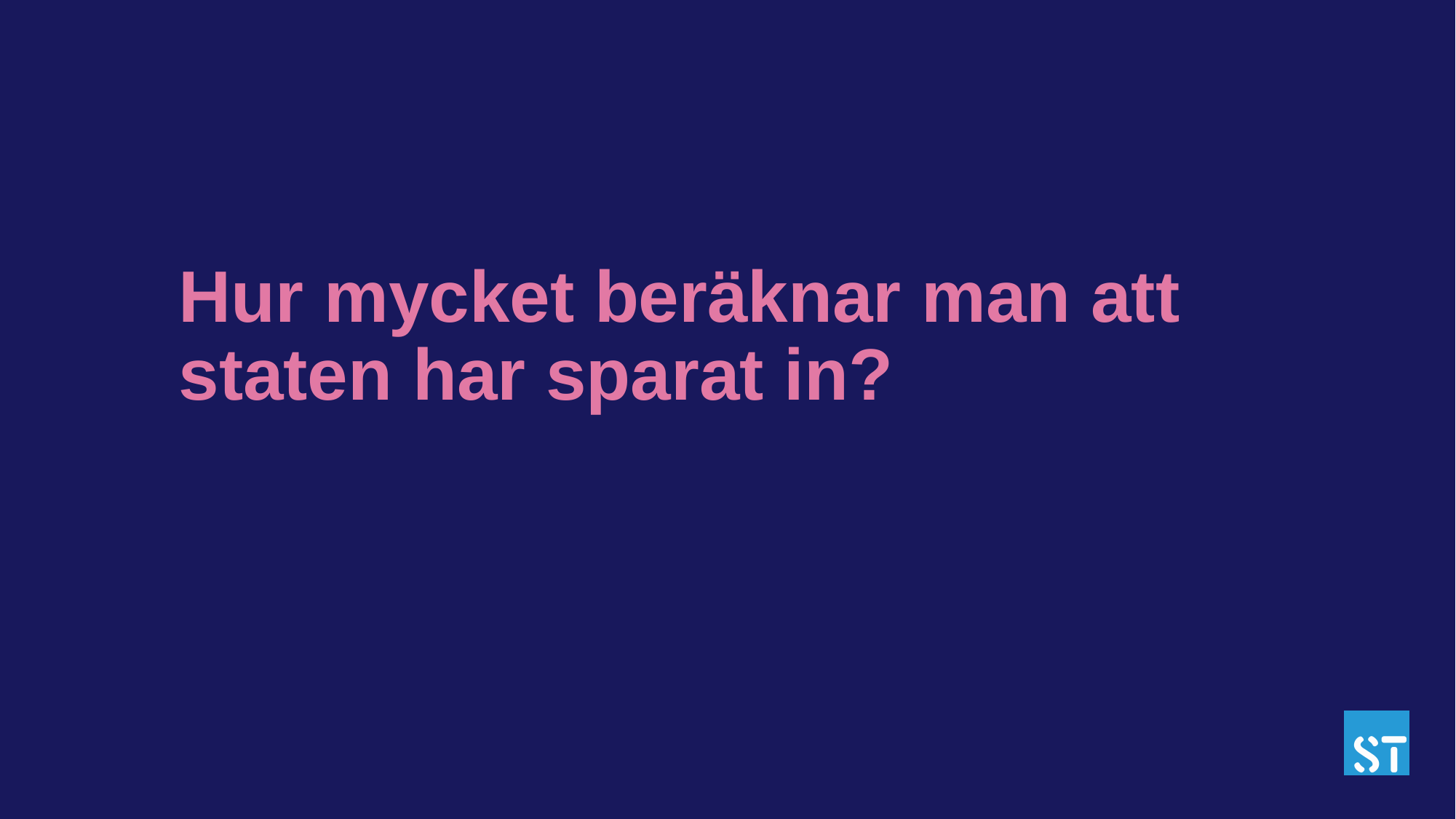

# Hur mycket beräknar man att staten har sparat in?